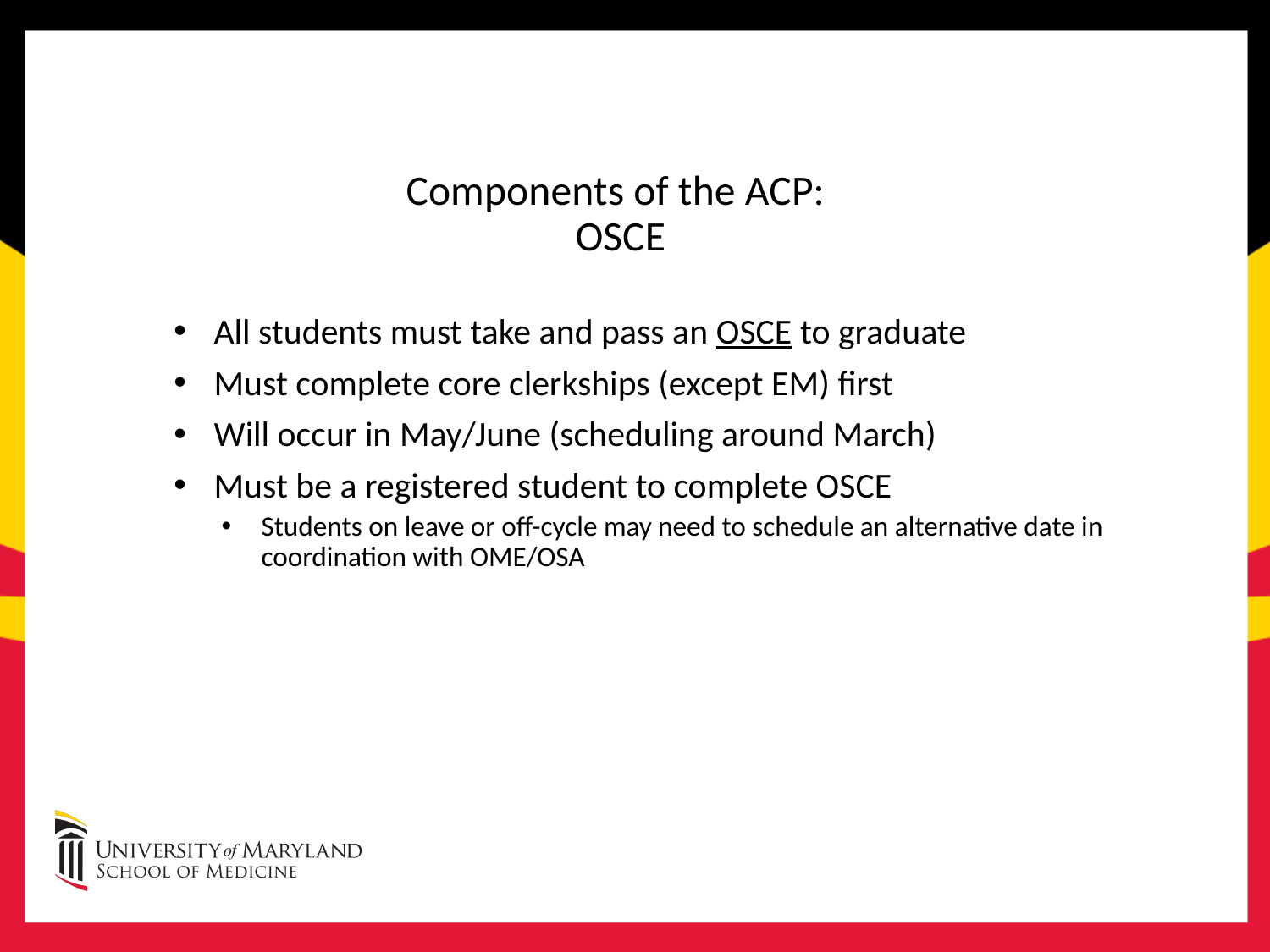

# Components of the ACP: OSCE
All students must take and pass an OSCE to graduate
Must complete core clerkships (except EM) first
Will occur in May/June (scheduling around March)
Must be a registered student to complete OSCE
Students on leave or off-cycle may need to schedule an alternative date in coordination with OME/OSA